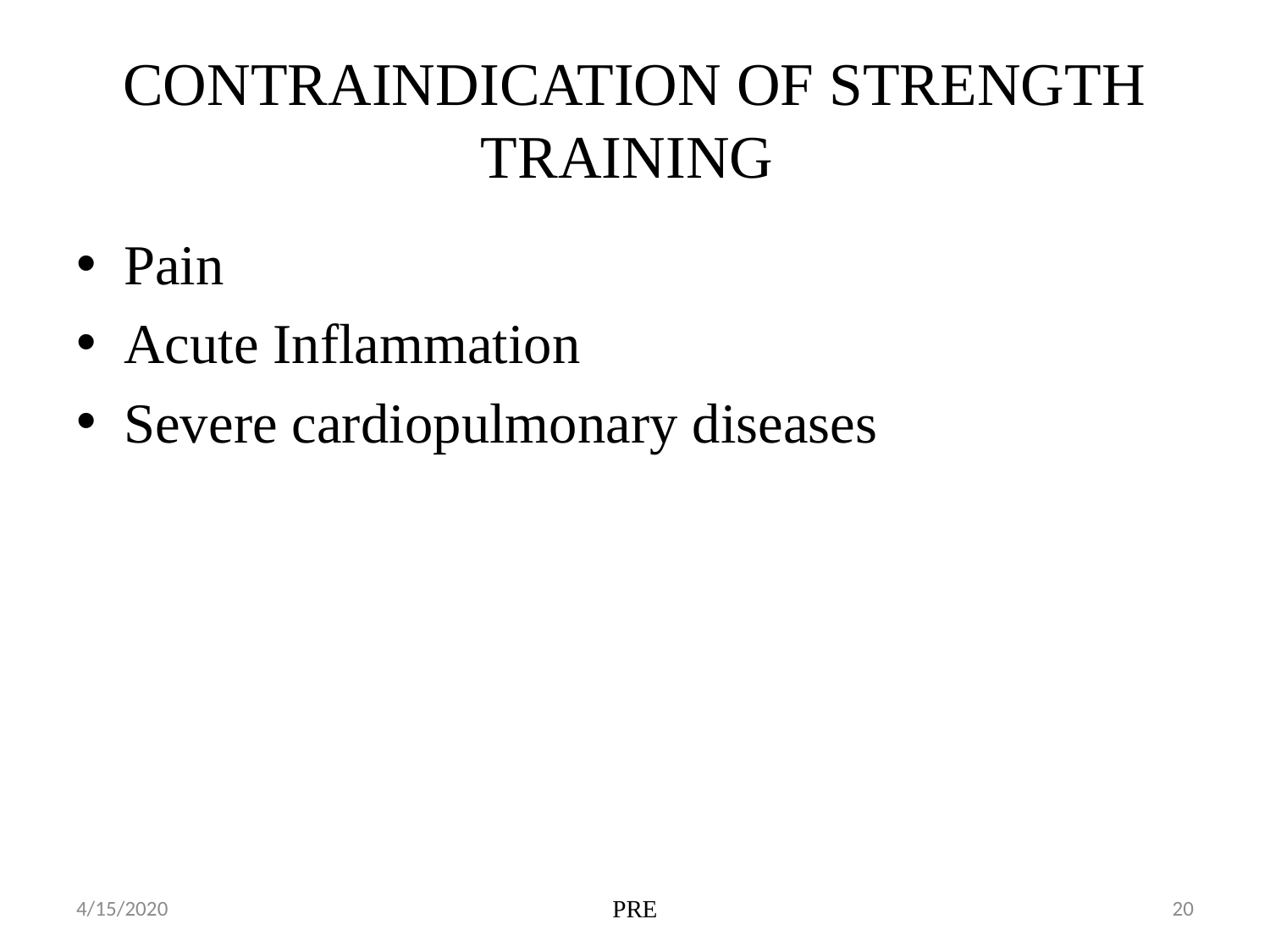

# CONTRAINDICATION OF STRENGTH TRAINING
Pain
Acute Inflammation
Severe cardiopulmonary diseases
4/15/2020
PRE
20